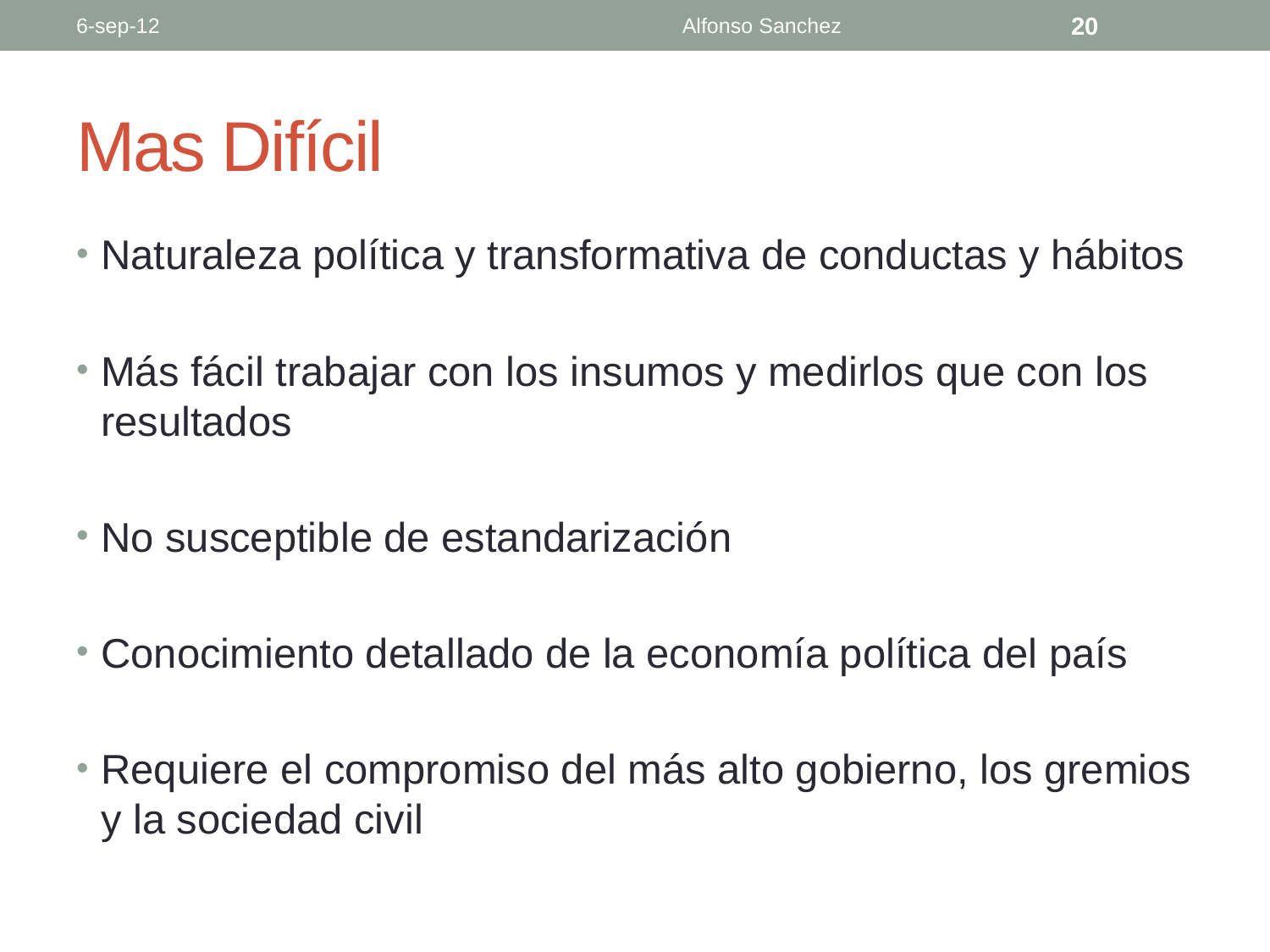

6-sep-12
Alfonso Sanchez
20
# Mas Difícil
Naturaleza política y transformativa de conductas y hábitos

Más fácil trabajar con los insumos y medirlos que con los resultados

No susceptible de estandarización

Conocimiento detallado de la economía política del país

Requiere el compromiso del más alto gobierno, los gremios y la sociedad civil